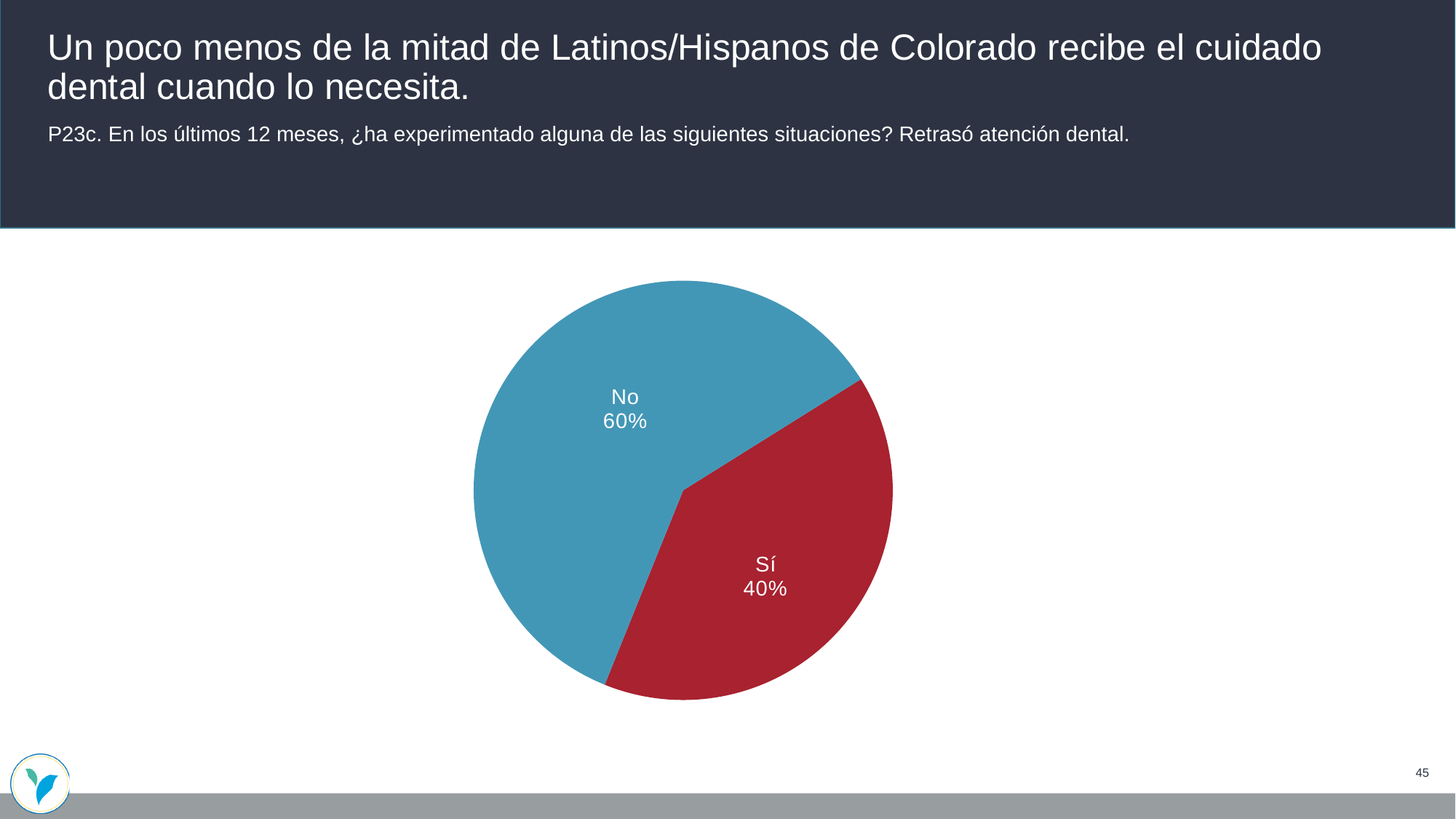

Un poco menos de la mitad de Latinos/Hispanos de Colorado recibe el cuidado dental cuando lo necesita.
P23c. En los últimos 12 meses, ¿ha experimentado alguna de las siguientes situaciones? Retrasó atención dental.

### Chart

| Category | Abril/Mayo de 2025 – SOLO LATINOS |
|---|---|
| Sí | 0.4 |
| No | 0.6 |
| No lo sabe | 0.0 |
45